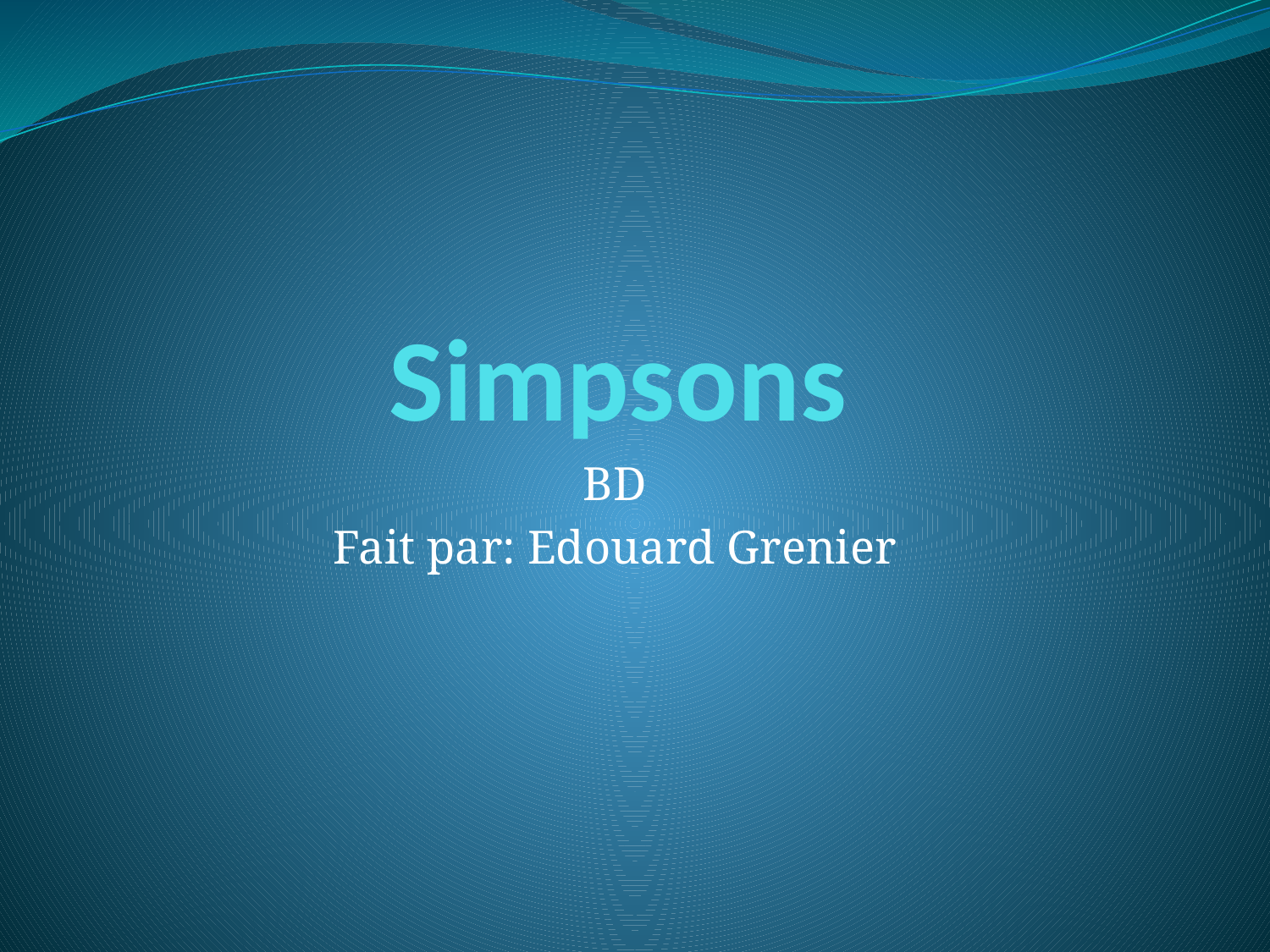

# Simpsons
BD
Fait par: Edouard Grenier